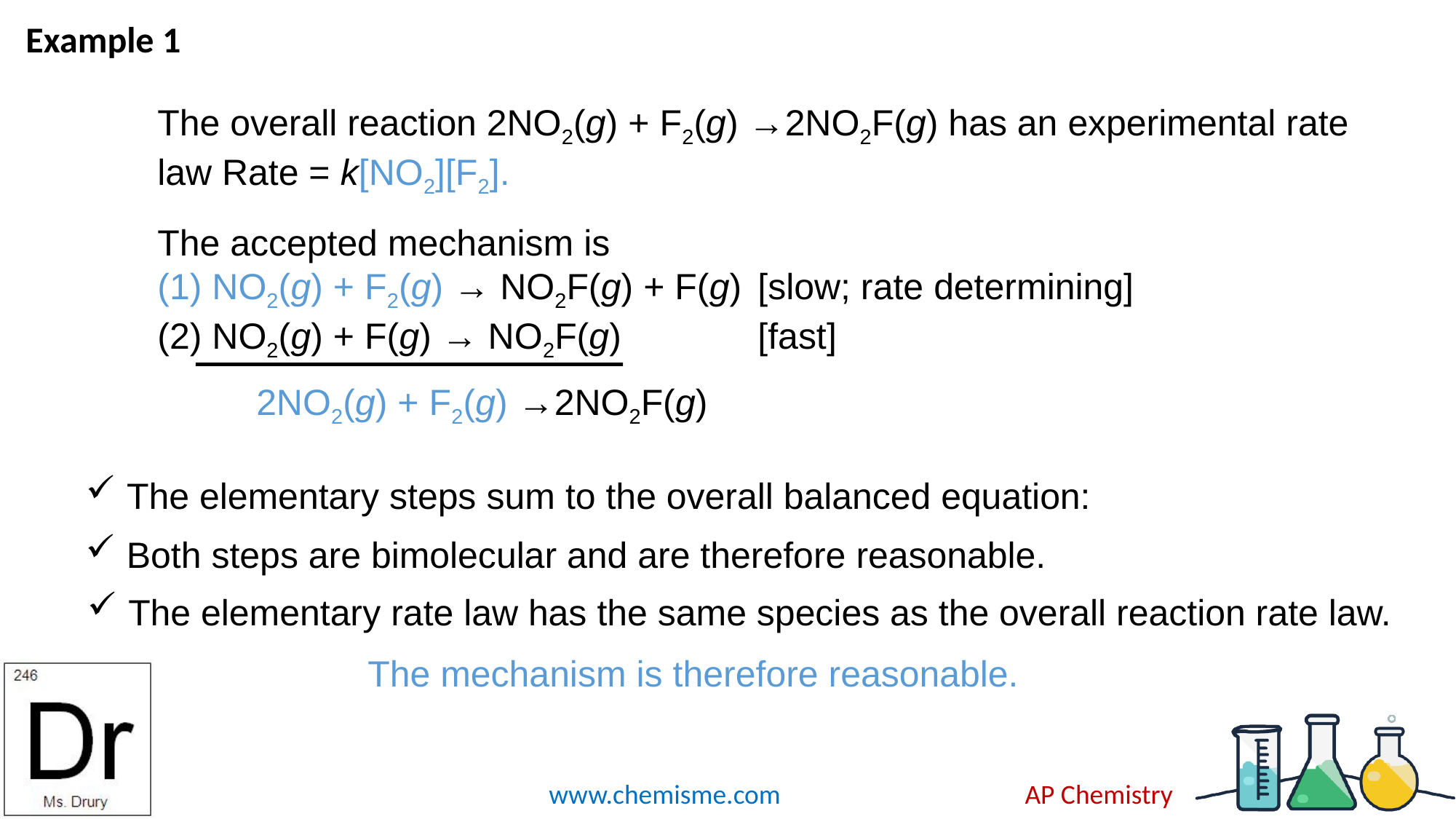

Example 1
The overall reaction 2NO2(g) + F2(g) →2NO2F(g) has an experimental rate law Rate = k[NO2][F2].
The accepted mechanism is
NO2(g) + F2(g) → NO2F(g) + F(g)	[slow; rate determining]
NO2(g) + F(g) → NO2F(g)		[fast]

2NO2(g) + F2(g) →2NO2F(g)
The elementary steps sum to the overall balanced equation:
Both steps are bimolecular and are therefore reasonable.
The elementary rate law has the same species as the overall reaction rate law.
The mechanism is therefore reasonable.